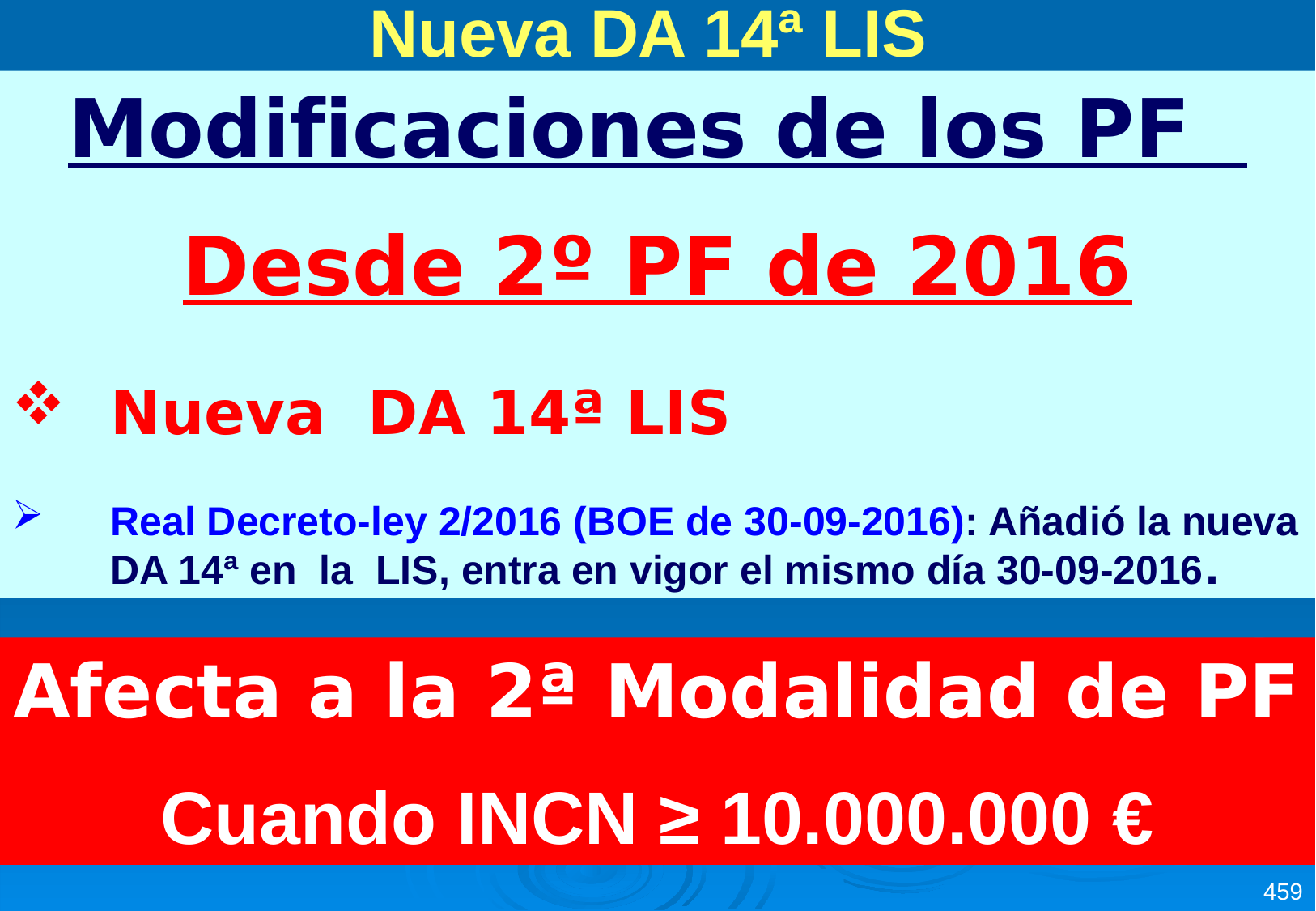

Nueva DA 14ª LIS
Modificaciones de los PF
Desde 2º PF de 2016

Nueva  DA 14ª LIS

Real Decreto-ley 2/2016 (BOE de 30-09-2016): Añadió la nueva DA 14ª en  la  LIS, entra en vigor el mismo día 30-09-2016.
Afecta a la 2ª Modalidad de PF
Cuando INCN ≥ 10.000.000 €
459